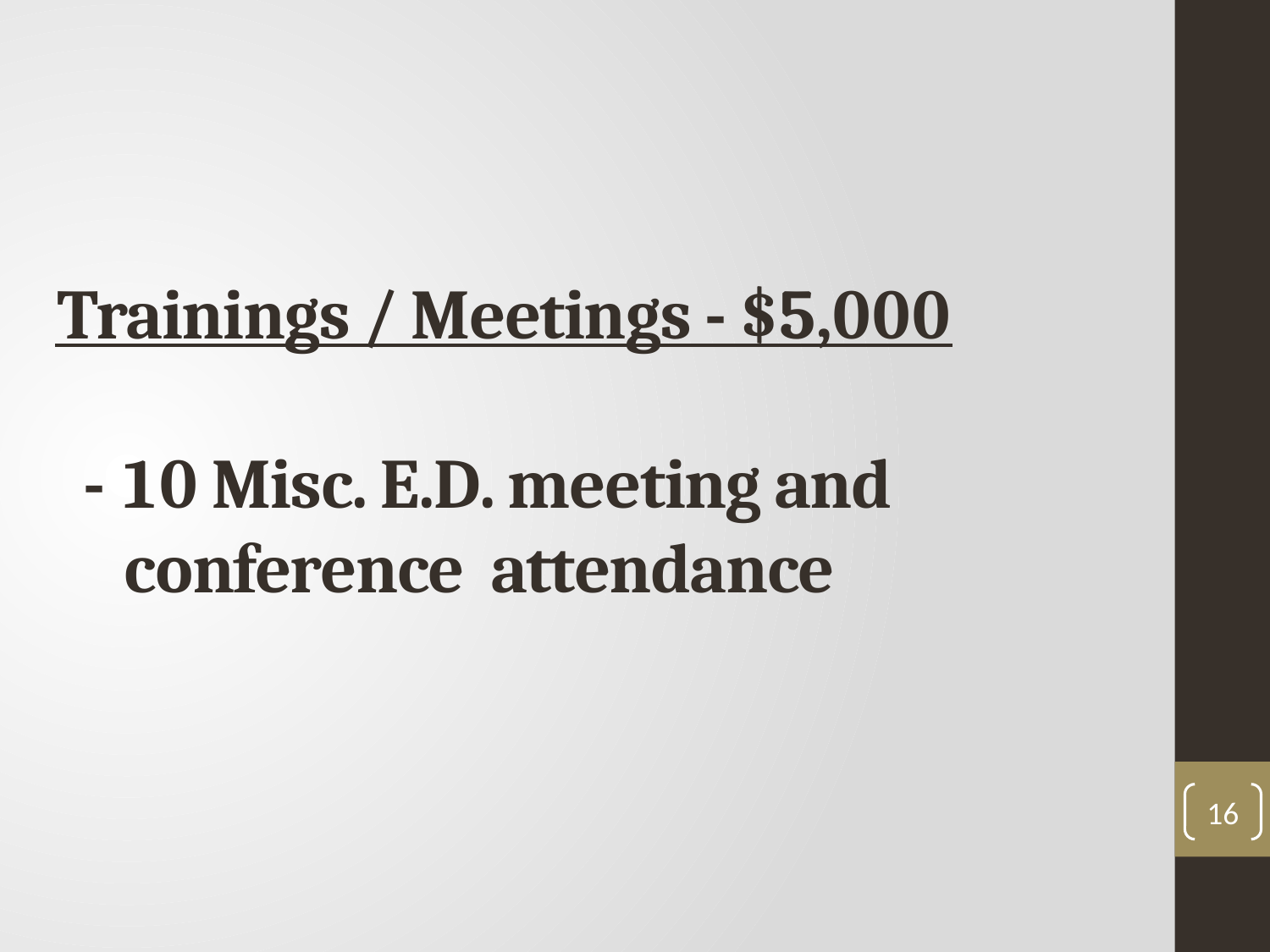

# Trainings / Meetings - $5,000 - 10 Misc. E.D. meeting and conference  attendance
16